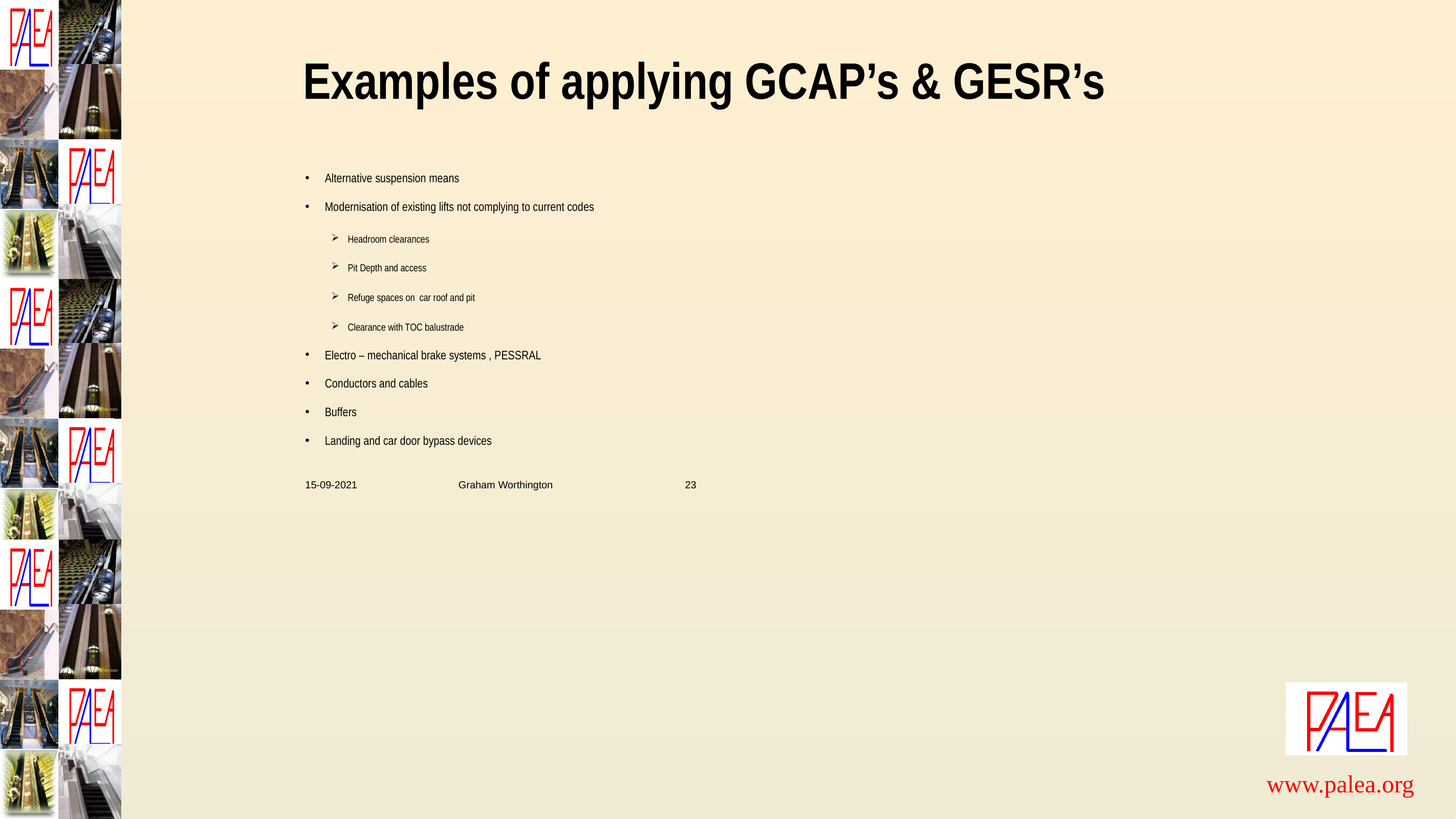

# Examples of applying GCAP’s & GESR’s

Alternative suspension means

Modernisation of existing lifts not complying to current codes

Headroom clearances

Pit Depth and access

Refuge spaces on  car roof and pit

Clearance with TOC balustrade

Electro – mechanical brake systems , PESSRAL

Conductors and cables

Buffers

Landing and car door bypass devices

15-09-2021                                    Graham Worthington                                               23